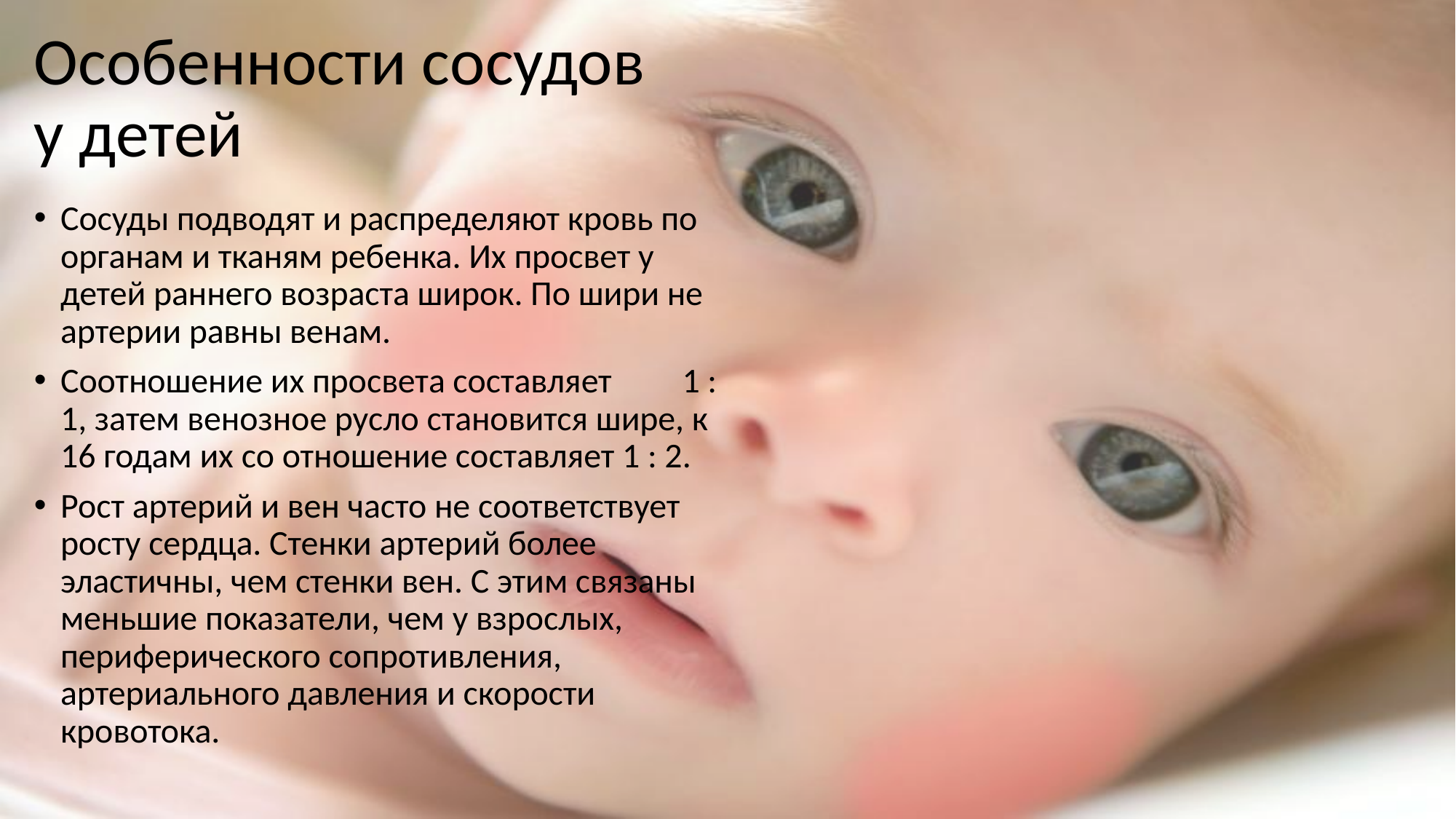

# Особенности сосудов у детей
Сосуды подводят и распределяют кровь по органам и тканям ребенка. Их просвет у детей раннего возраста широк. По шири не артерии равны венам.
Соотношение их просвета составляет         1 : 1, затем венозное русло становится шире, к 16 годам их со отношение составляет 1 : 2.
Рост артерий и вен часто не соответствует росту сердца. Стенки артерий более эластичны, чем стенки вен. С этим связаны меньшие показатели, чем у взрослых, периферического сопротивления, артериального давления и скорости кровотока.